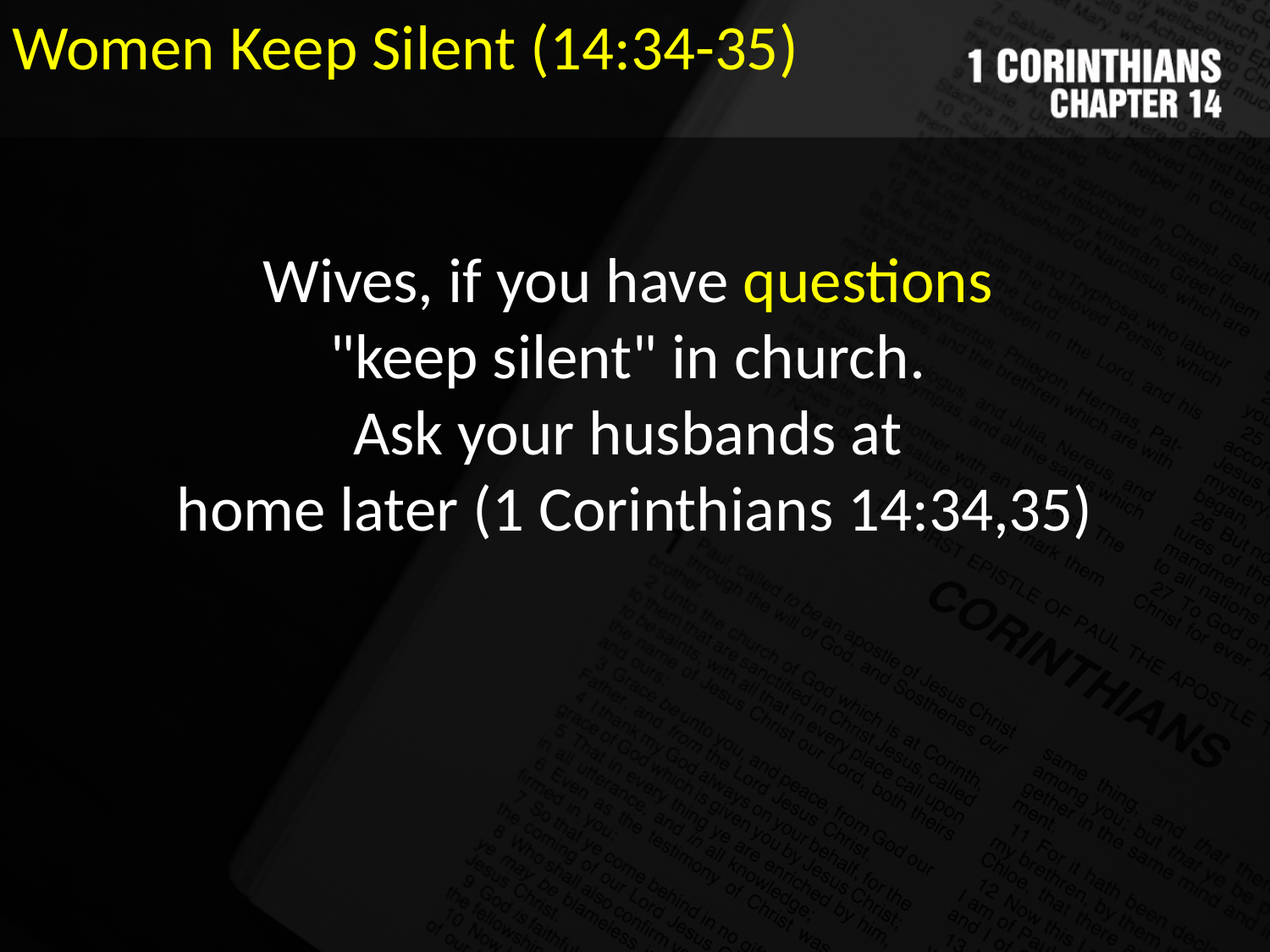

Women Keep Silent (14:34-35)
Wives, if you have questions
"keep silent" in church.
Ask your husbands at
home later (1 Corinthians 14:34,35)